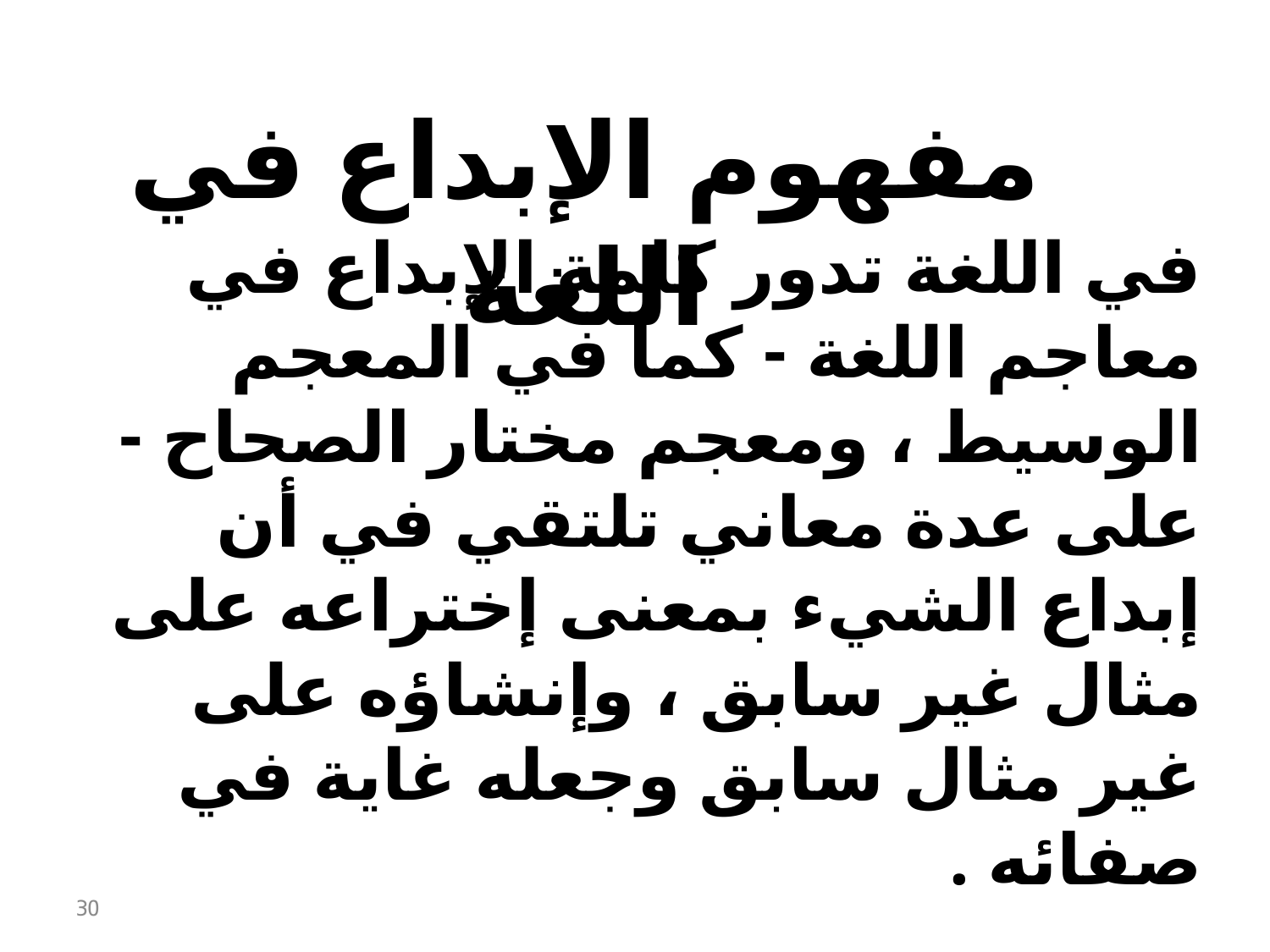

مفهوم الإبداع في اللغة
في اللغة تدور كلمة الإبداع في معاجم اللغة - كما في المعجم الوسيط ، ومعجم مختار الصحاح - على عدة معاني تلتقي في أن إبداع الشيء بمعنى إختراعه على مثال غير سابق ، وإنشاؤه على غير مثال سابق وجعله غاية في صفائه .
30